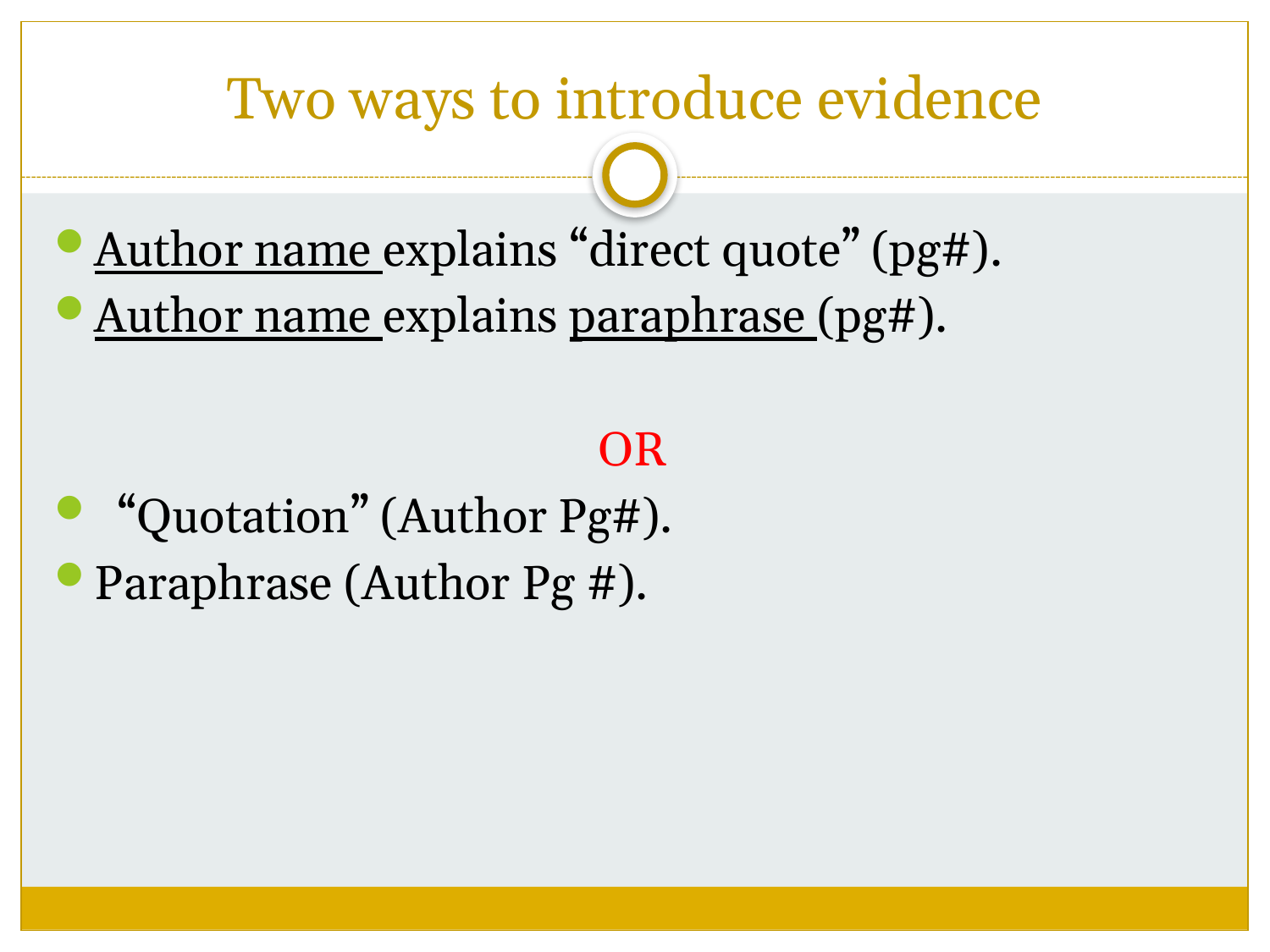

# Two ways to introduce evidence
Author name explains “direct quote” (pg#).
Author name explains paraphrase (pg#).

OR
  “Quotation” (Author Pg#).
Paraphrase (Author Pg #).